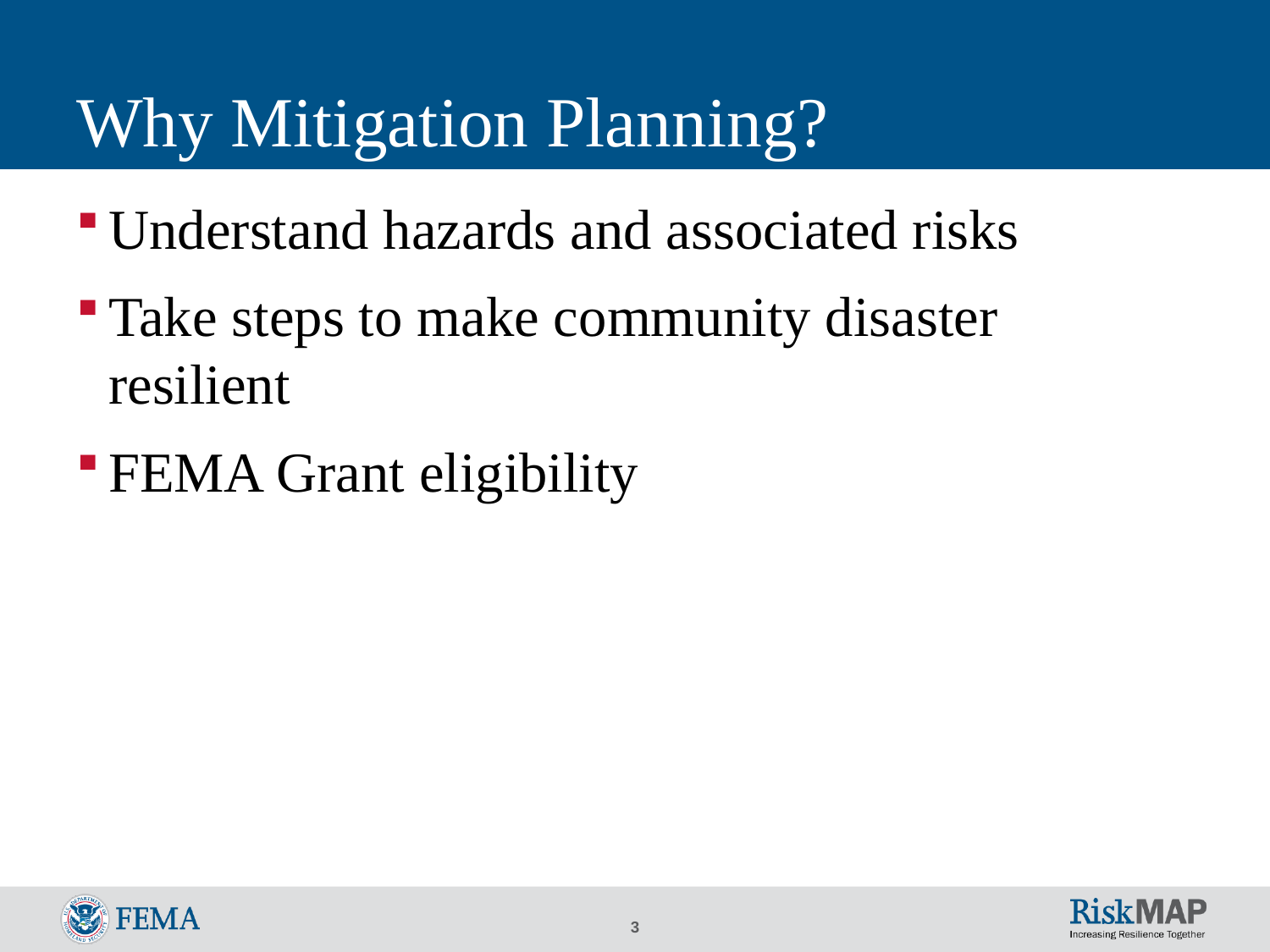

# Why Mitigation Planning?
Understand hazards and associated risks
Take steps to make community disaster resilient
FEMA Grant eligibility